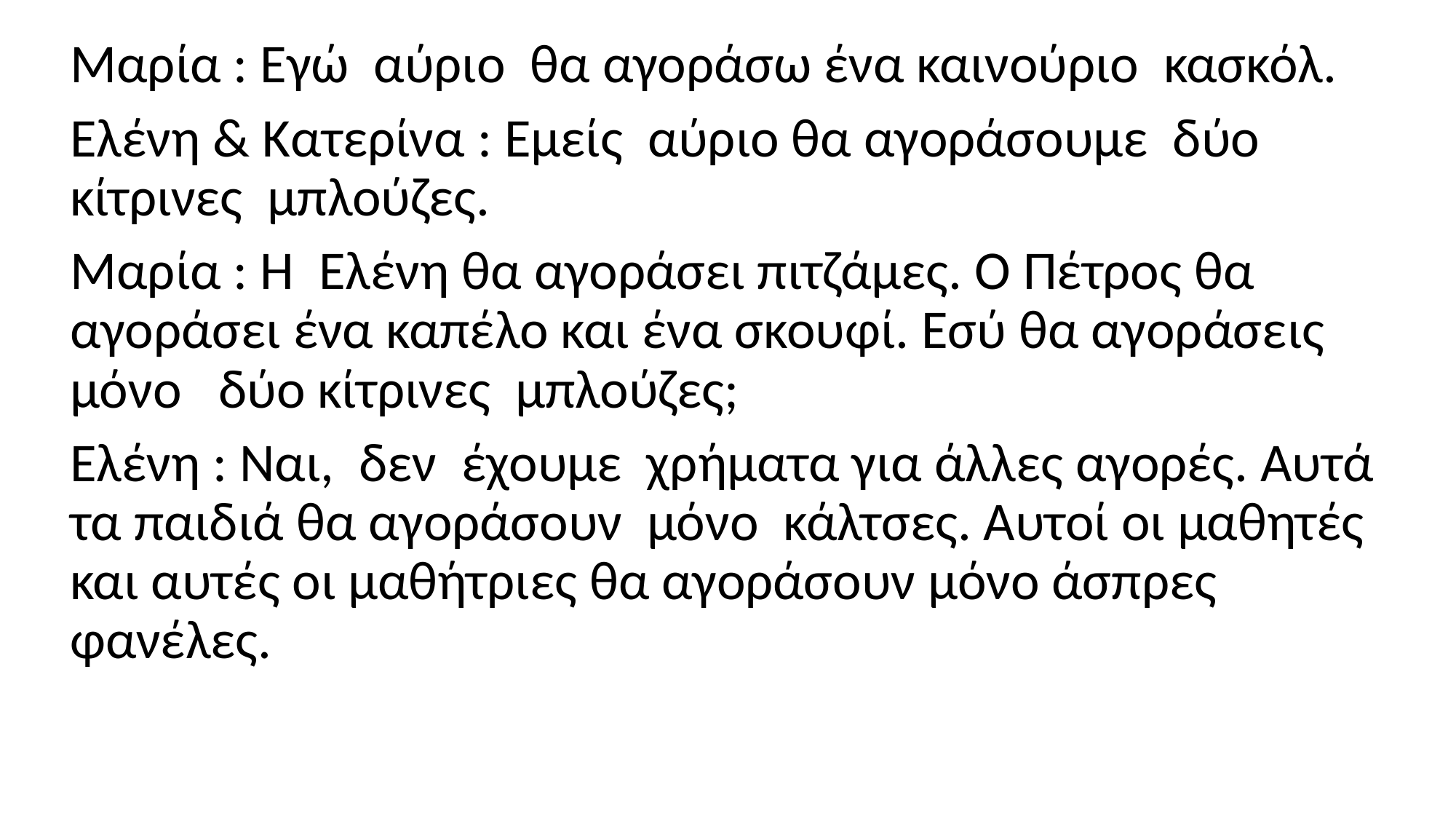

Μαρία : Εγώ  αύριο  θα αγοράσω ένα καινούριο  κασκόλ.
Ελένη & Κατερίνα : Εμείς  αύριο θα αγοράσουμε  δύο  κίτρινες  μπλούζες.
Μαρία : Η  Ελένη θα αγοράσει πιτζάμες. Ο Πέτρος θα αγοράσει ένα καπέλο και ένα σκουφί. Εσύ θα αγοράσεις μόνο   δύο κίτρινες  μπλούζες;
Ελένη : Ναι,  δεν  έχουμε  χρήματα για άλλες αγορές. Αυτά τα παιδιά θα αγοράσουν  μόνο  κάλτσες. Αυτοί οι μαθητές και αυτές οι μαθήτριες θα αγοράσουν μόνο άσπρες  φανέλες.